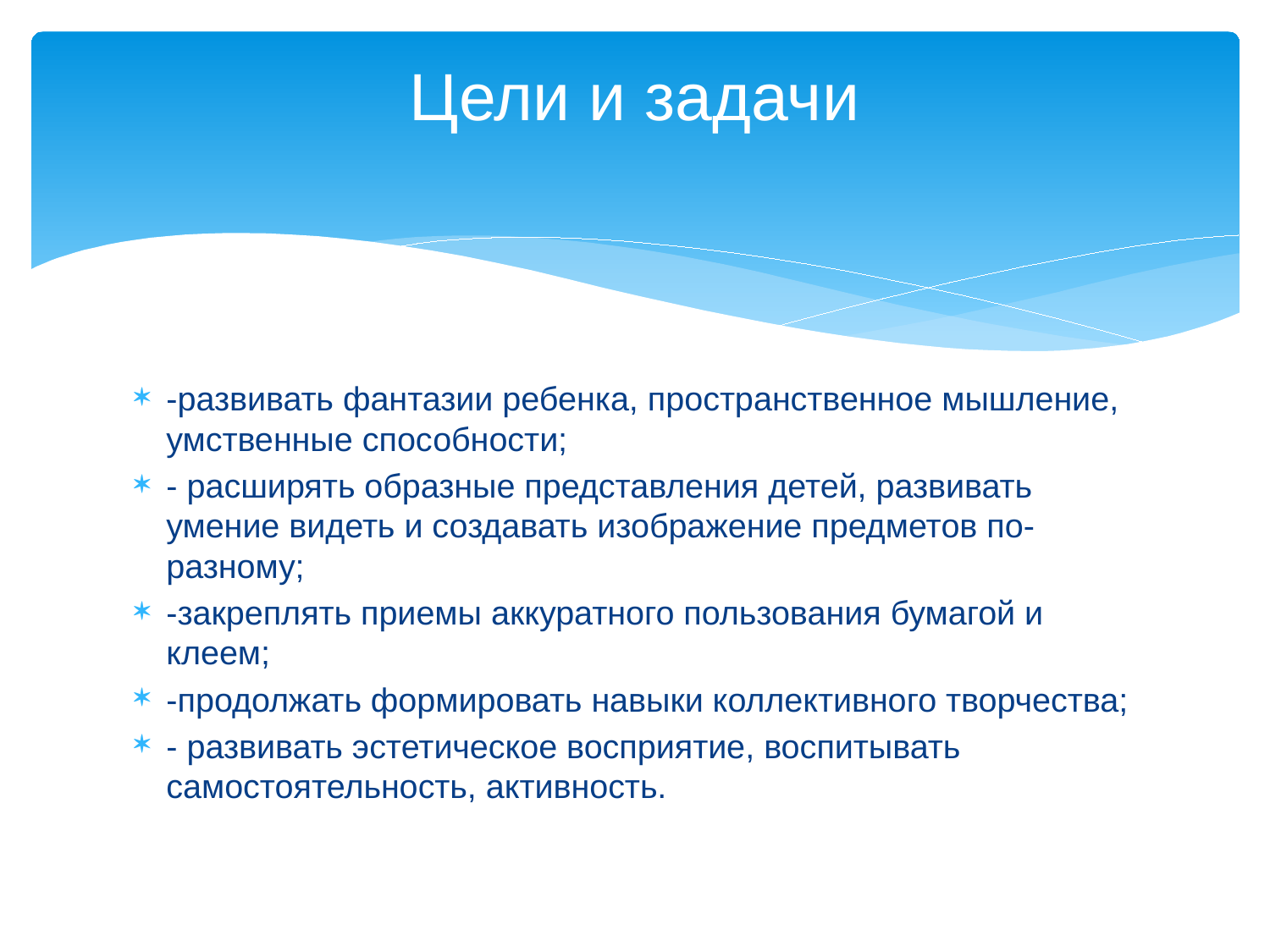

# Цели и задачи
-развивать фантазии ребенка, пространственное мышление, умственные способности;
- расширять образные представления детей, развивать умение видеть и создавать изображение предметов по-разному;
-закреплять приемы аккуратного пользования бумагой и клеем;
-продолжать формировать навыки коллективного творчества;
- развивать эстетическое восприятие, воспитывать самостоятельность, активность.